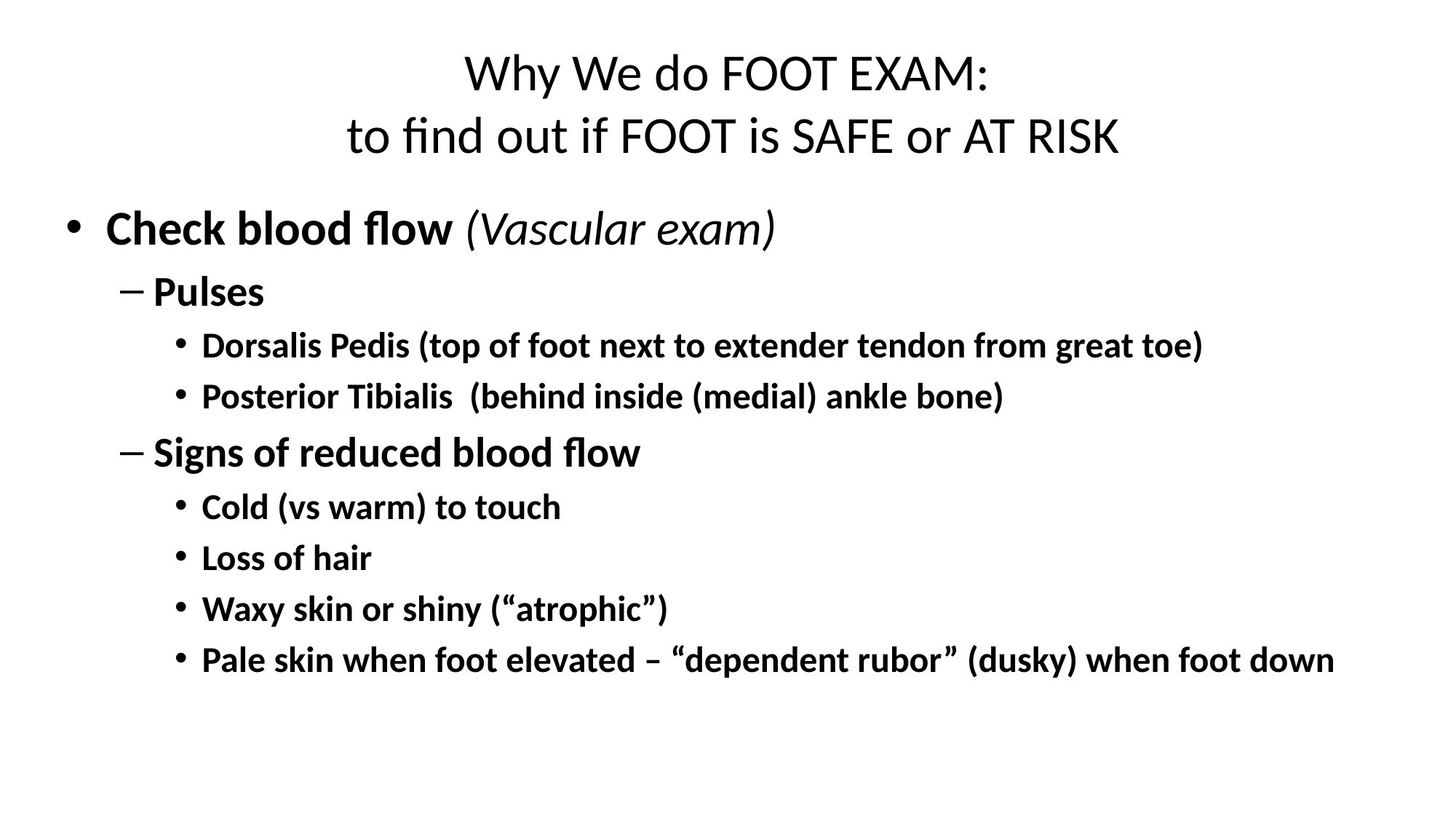

# Why We do FOOT EXAM: to find out if FOOT is SAFE or AT RISK
Check blood flow (Vascular exam)
Pulses
Dorsalis Pedis (top of foot next to extender tendon from great toe)
Posterior Tibialis  (behind inside (medial) ankle bone)
Signs of reduced blood flow
Cold (vs warm) to touch
Loss of hair
Waxy skin or shiny (“atrophic”)
Pale skin when foot elevated – “dependent rubor” (dusky) when foot down